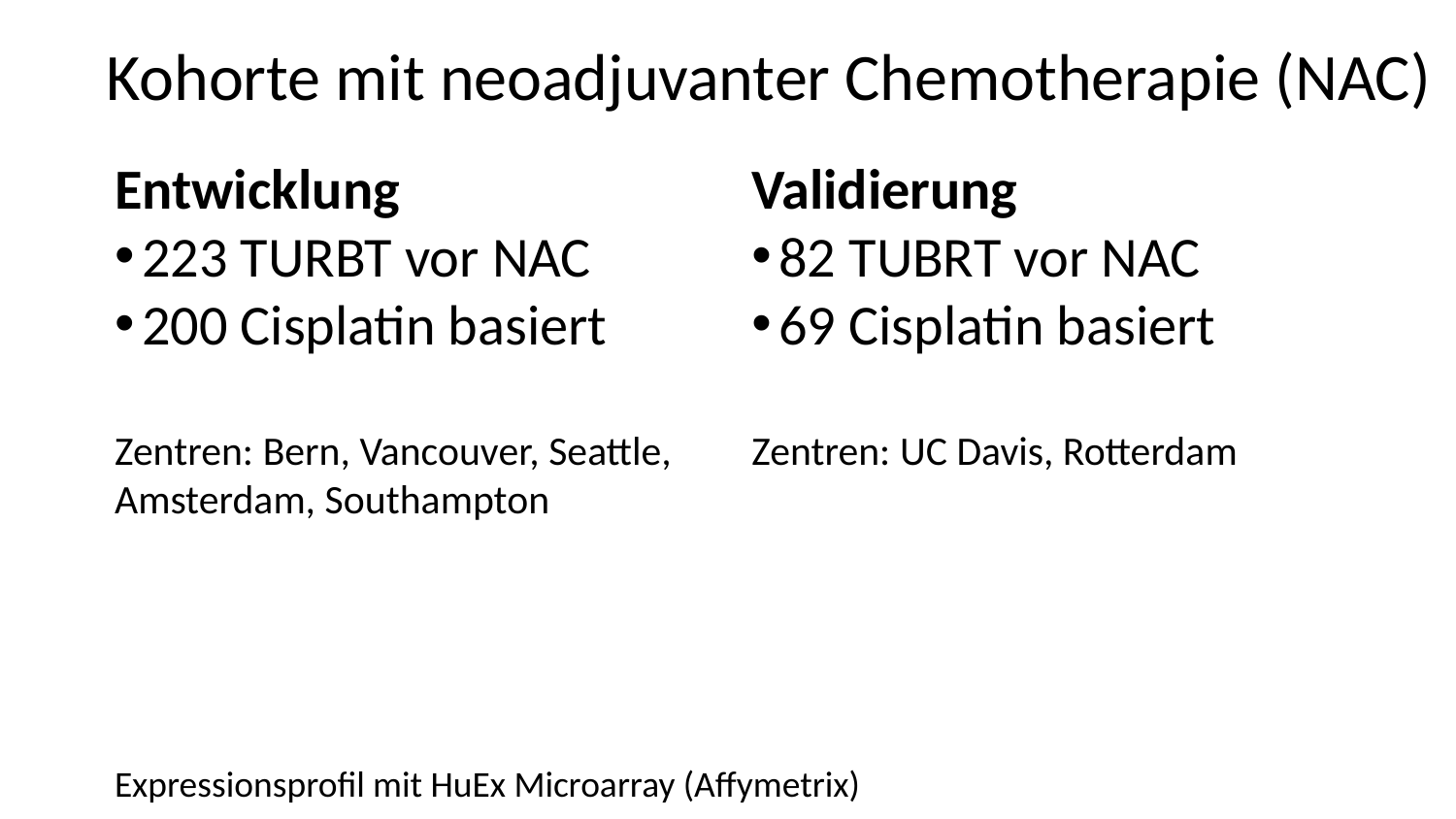

# Kohorte mit neoadjuvanter Chemotherapie (NAC)
Entwicklung
223 TURBT vor NAC
200 Cisplatin basiert

Zentren: Bern, Vancouver, Seattle, Amsterdam, Southampton
Validierung
82 TUBRT vor NAC
69 Cisplatin basiert

Zentren: UC Davis, Rotterdam
Expressionsprofil mit HuEx Microarray (Affymetrix)